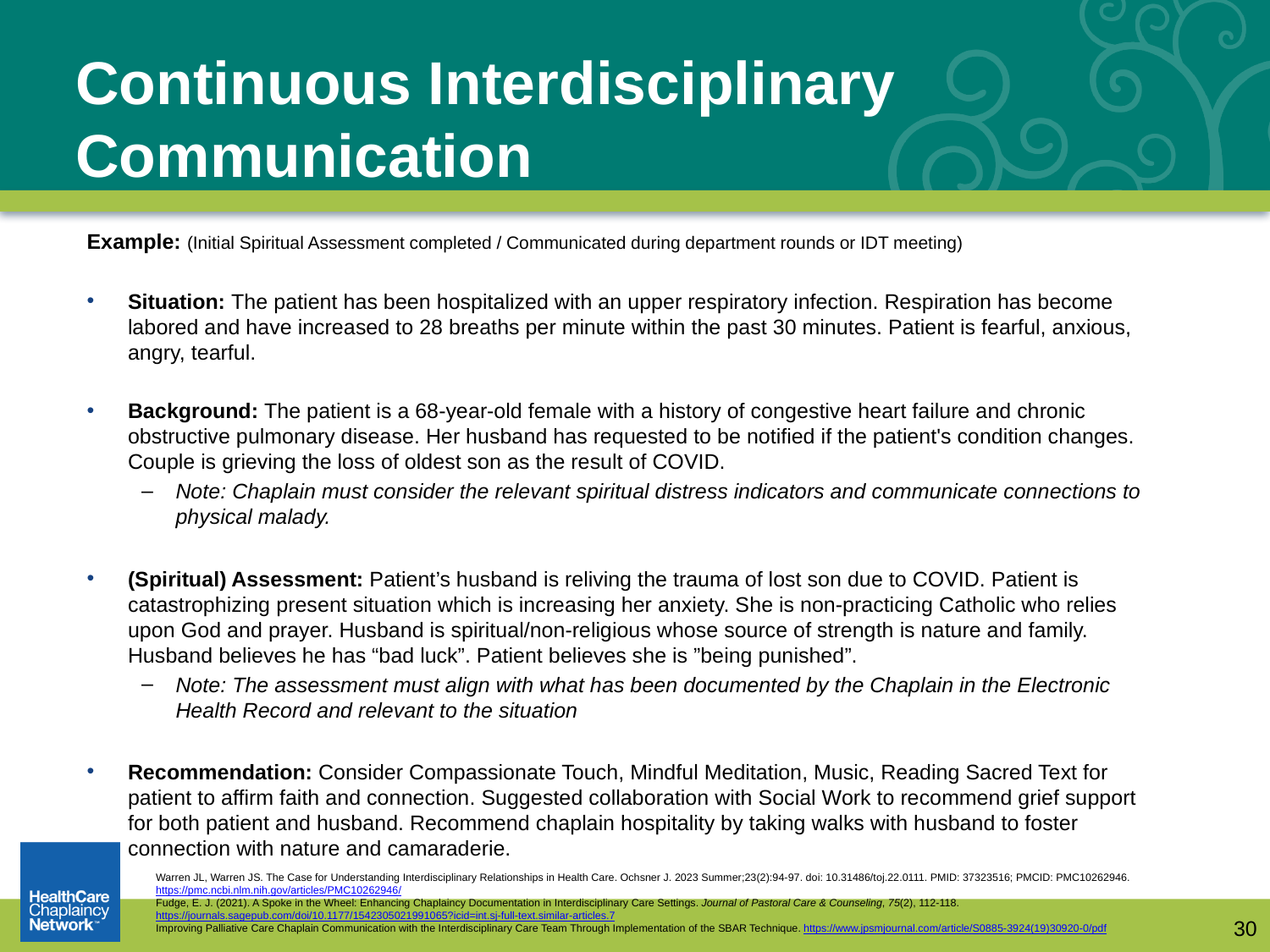

# Continuous Interdisciplinary Communication
Example: (Initial Spiritual Assessment completed / Communicated during department rounds or IDT meeting)

Situation: The patient has been hospitalized with an upper respiratory infection. Respiration has become labored and have increased to 28 breaths per minute within the past 30 minutes. Patient is fearful, anxious, angry, tearful.

Background: The patient is a 68-year-old female with a history of congestive heart failure and chronic obstructive pulmonary disease. Her husband has requested to be notified if the patient's condition changes. Couple is grieving the loss of oldest son as the result of COVID.
Note: Chaplain must consider the relevant spiritual distress indicators and communicate connections to physical malady.

(Spiritual) Assessment: Patient’s husband is reliving the trauma of lost son due to COVID. Patient is catastrophizing present situation which is increasing her anxiety. She is non-practicing Catholic who relies upon God and prayer. Husband is spiritual/non-religious whose source of strength is nature and family. Husband believes he has “bad luck”. Patient believes she is ”being punished”.
Note: The assessment must align with what has been documented by the Chaplain in the Electronic Health Record and relevant to the situation

Recommendation: Consider Compassionate Touch, Mindful Meditation, Music, Reading Sacred Text for patient to affirm faith and connection. Suggested collaboration with Social Work to recommend grief support for both patient and husband. Recommend chaplain hospitality by taking walks with husband to foster connection with nature and camaraderie.

Warren JL, Warren JS. The Case for Understanding Interdisciplinary Relationships in Health Care. Ochsner J. 2023 Summer;23(2):94-97. doi: 10.31486/toj.22.0111. PMID: 37323516; PMCID: PMC10262946. https://pmc.ncbi.nlm.nih.gov/articles/PMC10262946/
Fudge, E. J. (2021). A Spoke in the Wheel: Enhancing Chaplaincy Documentation in Interdisciplinary Care Settings. Journal of Pastoral Care & Counseling, 75(2), 112-118. https://journals.sagepub.com/doi/10.1177/1542305021991065?icid=int.sj-full-text.similar-articles.7
Improving Palliative Care Chaplain Communication with the Interdisciplinary Care Team Through Implementation of the SBAR Technique. https://www.jpsmjournal.com/article/S0885-3924(19)30920-0/pdf